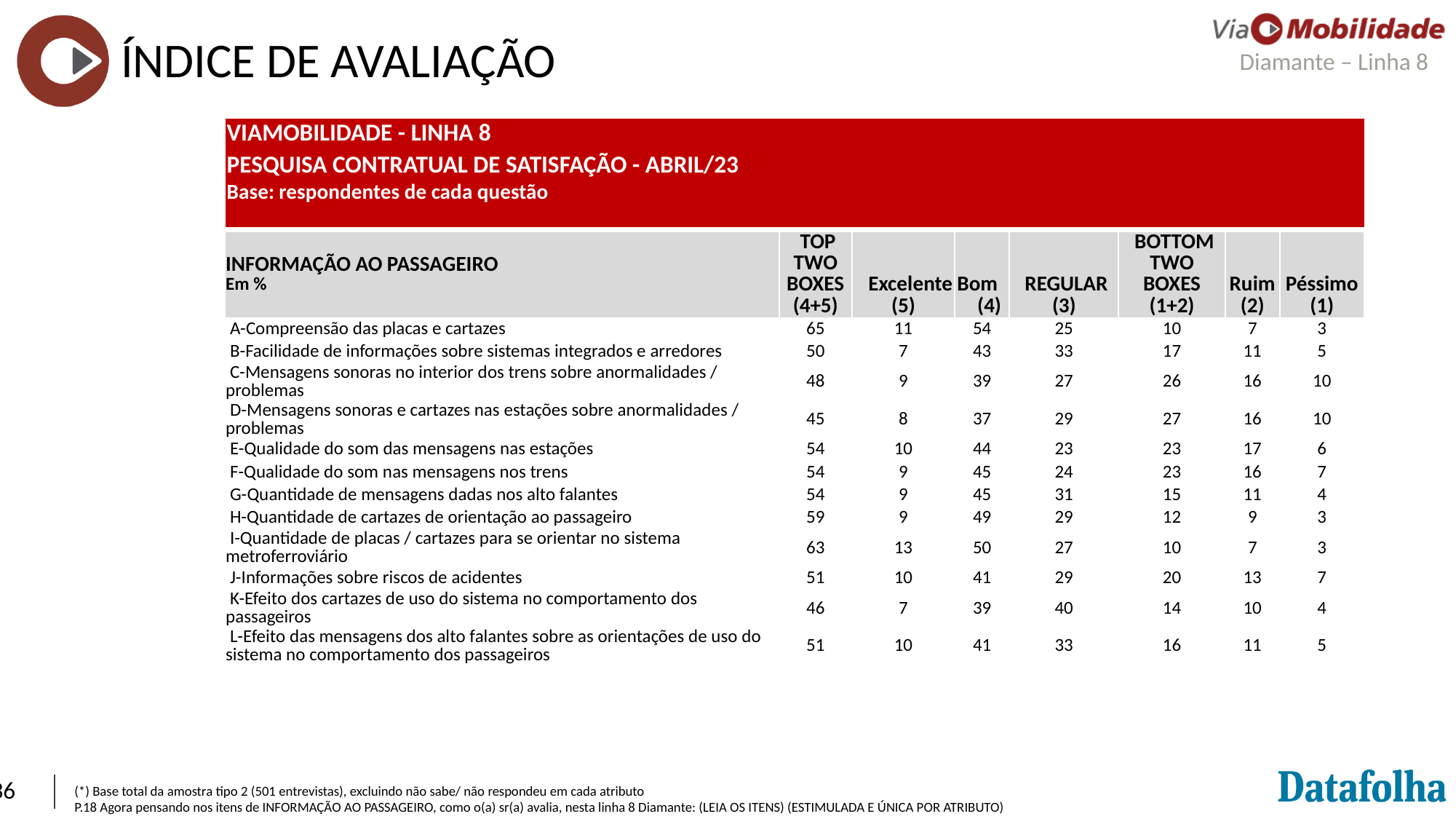

ÍNDICE DE AVALIAÇÃO
| VIAMOBILIDADE - LINHA 8 |  |  |  |  |  |  |  |
| --- | --- | --- | --- | --- | --- | --- | --- |
| PESQUISA CONTRATUAL DE SATISFAÇÃO - ABRIL/23 |  |  |  |  |  |  |  |
| Base: respondentes de cada questão |  |  |  |  |  |  |  |
|  |  |  |  |  |  |  |  |
| INFORMAÇÃO AO PASSAGEIRO Em % | TOP TWO BOXES (4+5) | Excelente (5) | Bom (4) | REGULAR (3) | BOTTOM TWO BOXES (1+2) | Ruim (2) | Péssimo (1) |
| --- | --- | --- | --- | --- | --- | --- | --- |
| A-Compreensão das placas e cartazes | 65 | 11 | 54 | 25 | 10 | 7 | 3 |
| B-Facilidade de informações sobre sistemas integrados e arredores | 50 | 7 | 43 | 33 | 17 | 11 | 5 |
| C-Mensagens sonoras no interior dos trens sobre anormalidades / problemas | 48 | 9 | 39 | 27 | 26 | 16 | 10 |
| D-Mensagens sonoras e cartazes nas estações sobre anormalidades / problemas | 45 | 8 | 37 | 29 | 27 | 16 | 10 |
| E-Qualidade do som das mensagens nas estações | 54 | 10 | 44 | 23 | 23 | 17 | 6 |
| F-Qualidade do som nas mensagens nos trens | 54 | 9 | 45 | 24 | 23 | 16 | 7 |
| G-Quantidade de mensagens dadas nos alto falantes | 54 | 9 | 45 | 31 | 15 | 11 | 4 |
| H-Quantidade de cartazes de orientação ao passageiro | 59 | 9 | 49 | 29 | 12 | 9 | 3 |
| I-Quantidade de placas / cartazes para se orientar no sistema metroferroviário | 63 | 13 | 50 | 27 | 10 | 7 | 3 |
| J-Informações sobre riscos de acidentes | 51 | 10 | 41 | 29 | 20 | 13 | 7 |
| K-Efeito dos cartazes de uso do sistema no comportamento dos passageiros | 46 | 7 | 39 | 40 | 14 | 10 | 4 |
| L-Efeito das mensagens dos alto falantes sobre as orientações de uso do sistema no comportamento dos passageiros | 51 | 10 | 41 | 33 | 16 | 11 | 5 |
(*) Base total da amostra tipo 2 (501 entrevistas), excluindo não sabe/ não respondeu em cada atributo
P.18 Agora pensando nos itens de INFORMAÇÃO AO PASSAGEIRO, como o(a) sr(a) avalia, nesta linha 8 Diamante: (LEIA OS ITENS) (ESTIMULADA E ÚNICA POR ATRIBUTO)